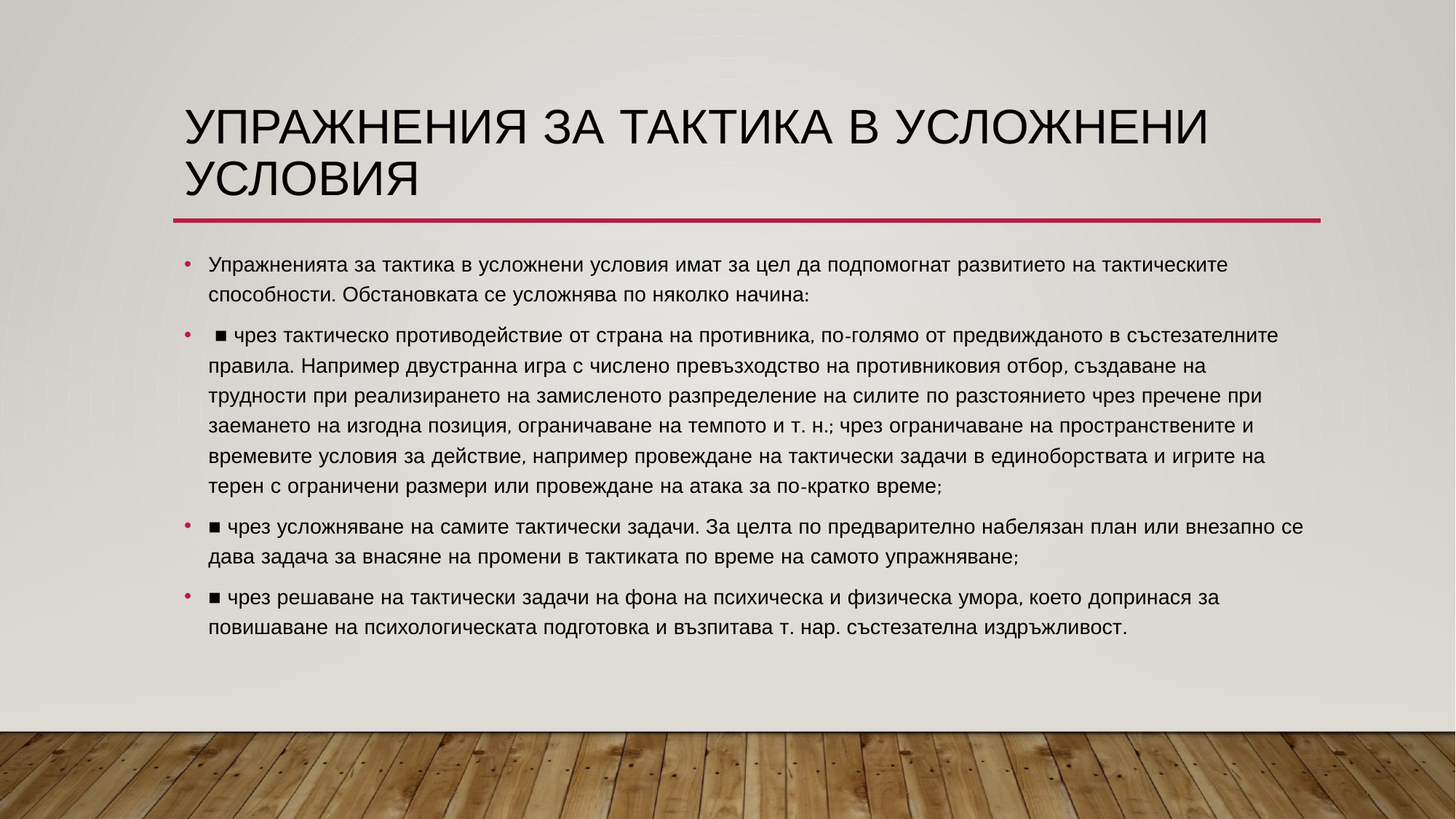

# Упражнения за тактика в усложнени условия
Упражненията за тактика в усложнени условия имат за цел да подпомогнат развитието на тактическите способности. Обстановката се усложнява по няколко начина:
 ■ чрез тактическо противодействие от страна на противника, по-голямо от предвижданото в състезателните правила. Например двустранна игра с числено превъзходство на противниковия отбор, създаване на трудности при реализирането на замисленото разпределение на силите по разстоянието чрез пречене при заемането на изгодна позиция, ограничаване на темпото и т. н.; чрез ограничаване на пространствените и времевите условия за действие, например провеждане на тактически задачи в единоборствата и игрите на терен с ограничени размери или провеждане на атака за по-кратко време;
■ чрез усложняване на самите тактически задачи. За целта по предварително набелязан план или внезапно се дава задача за внасяне на промени в тактиката по време на самото упражняване;
■ чрез решаване на тактически задачи на фона на психическа и физическа умора, което допринася за повишаване на психологическата подготовка и възпитава т. нар. състезателна издръжливост.